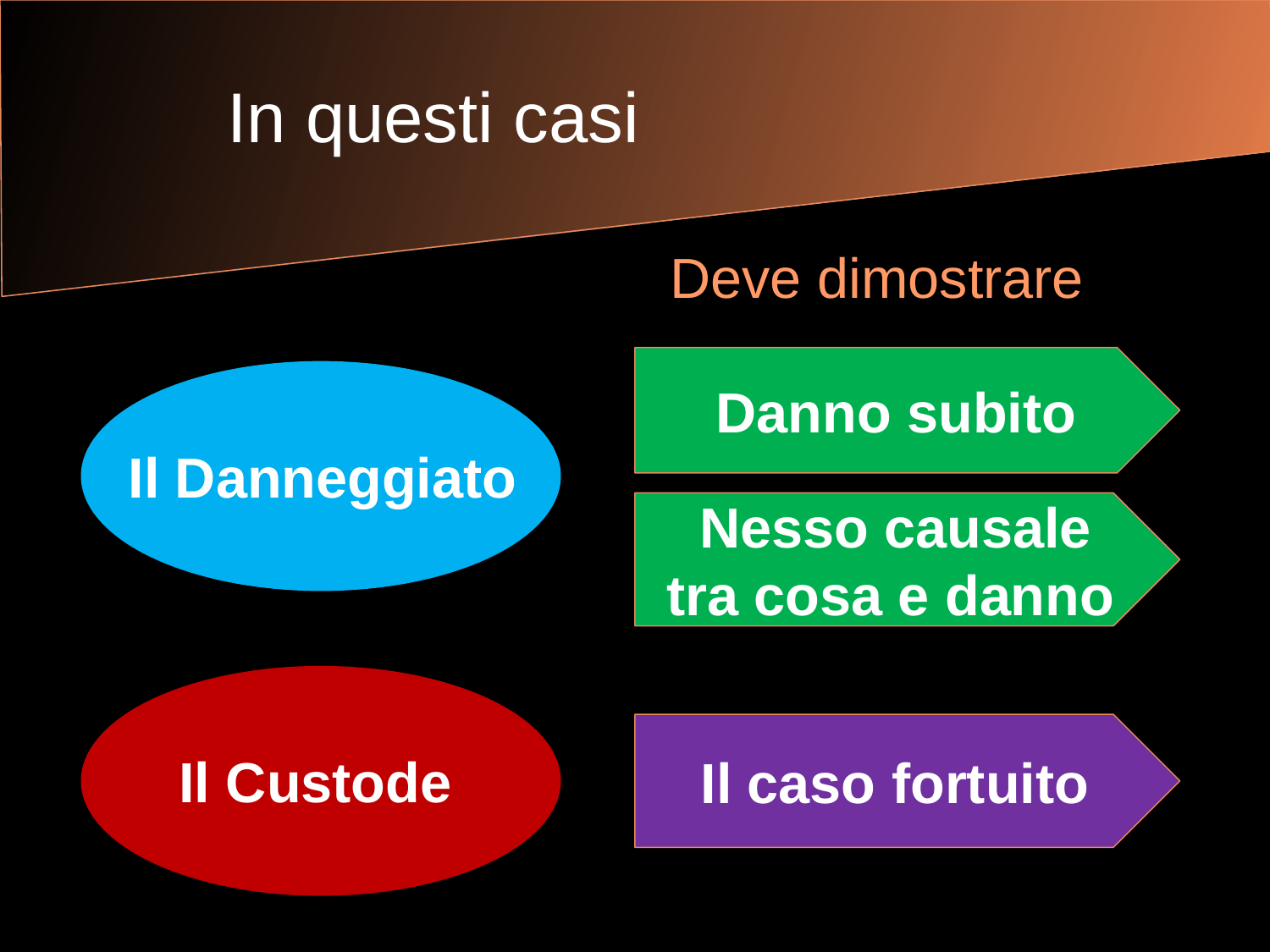

In questi casi
Deve dimostrare
 Danno subito

Il Danneggiato
 Nesso causale tra cosa e danno

Il Custode
 Il caso fortuito